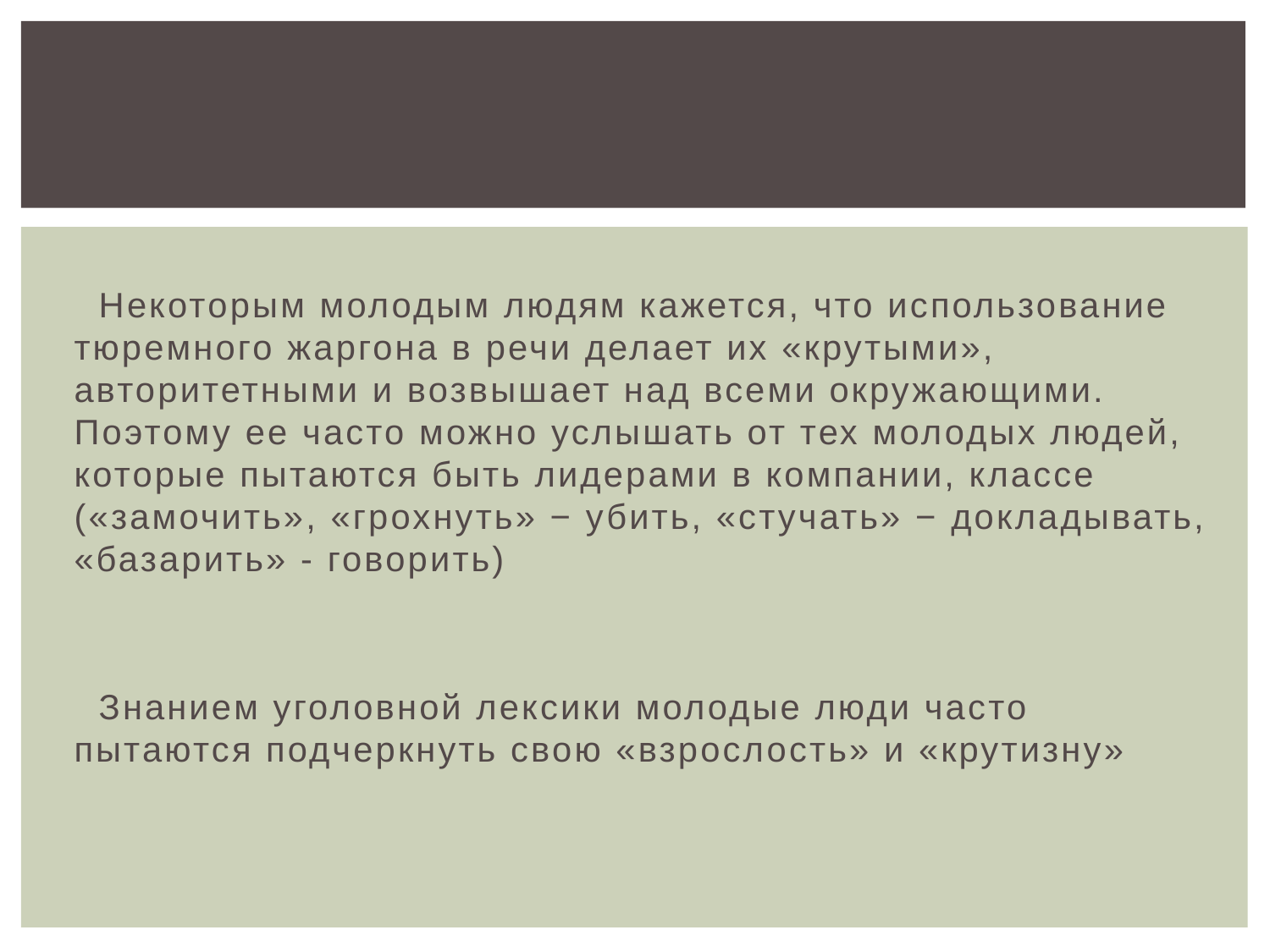

Некоторым молодым людям кажется, что использование тюремного жаргона в речи делает их «крутыми», авторитетными и возвышает над всеми окружающими. Поэтому ее часто можно услышать от тех молодых людей, которые пытаются быть лидерами в компании, классе («замочить», «грохнуть» − убить, «стучать» − докладывать, «базарить» - говорить)

  Знанием уголовной лексики молодые люди часто пытаются подчеркнуть свою «взрослость» и «крутизну»